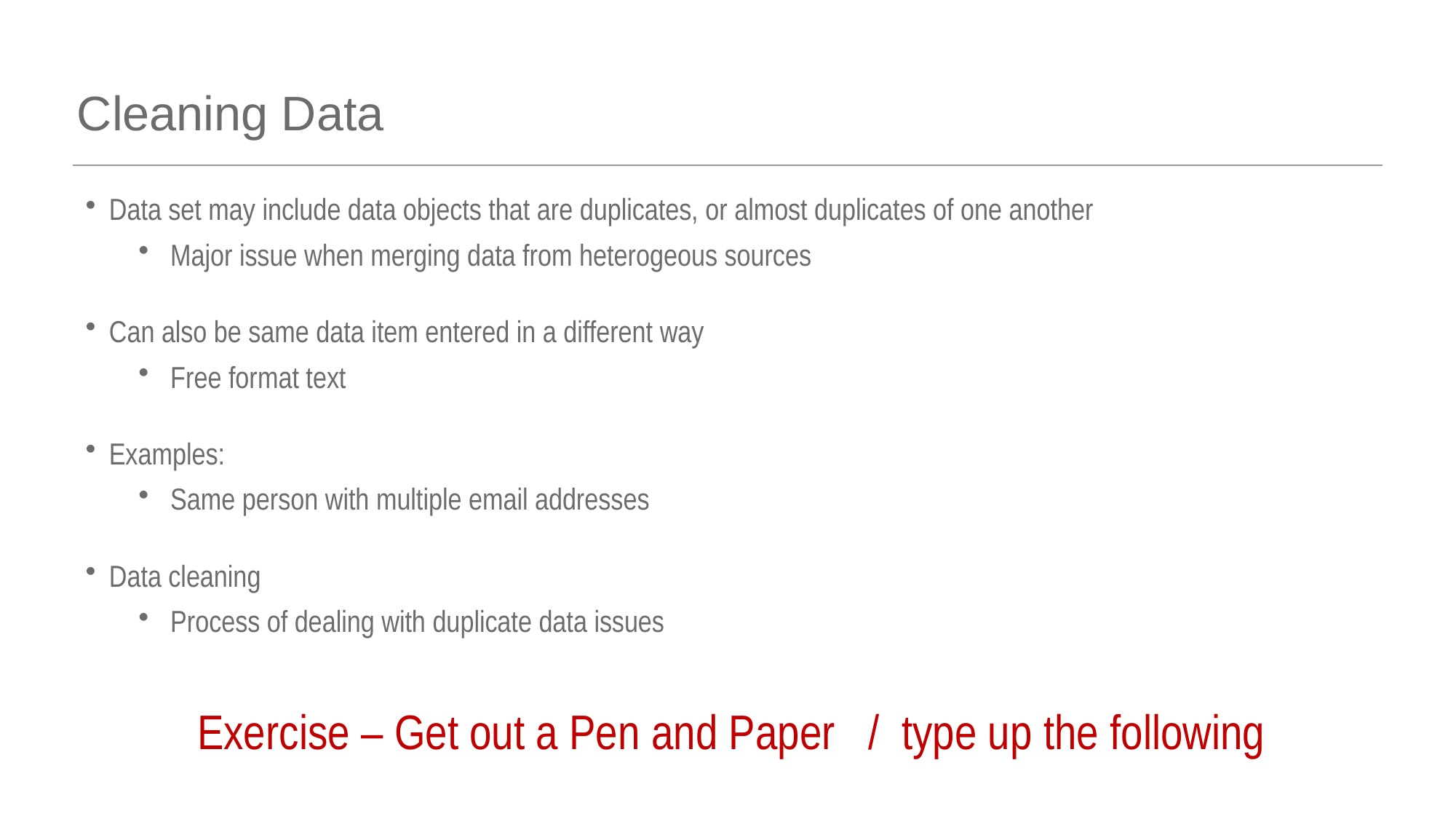

# Cleaning Data
Data set may include data objects that are duplicates, or almost duplicates of one another
Major issue when merging data from heterogeous sources
Can also be same data item entered in a different way
Free format text
Examples:
Same person with multiple email addresses
Data cleaning
Process of dealing with duplicate data issues

Exercise – Get out a Pen and Paper   /  type up the following